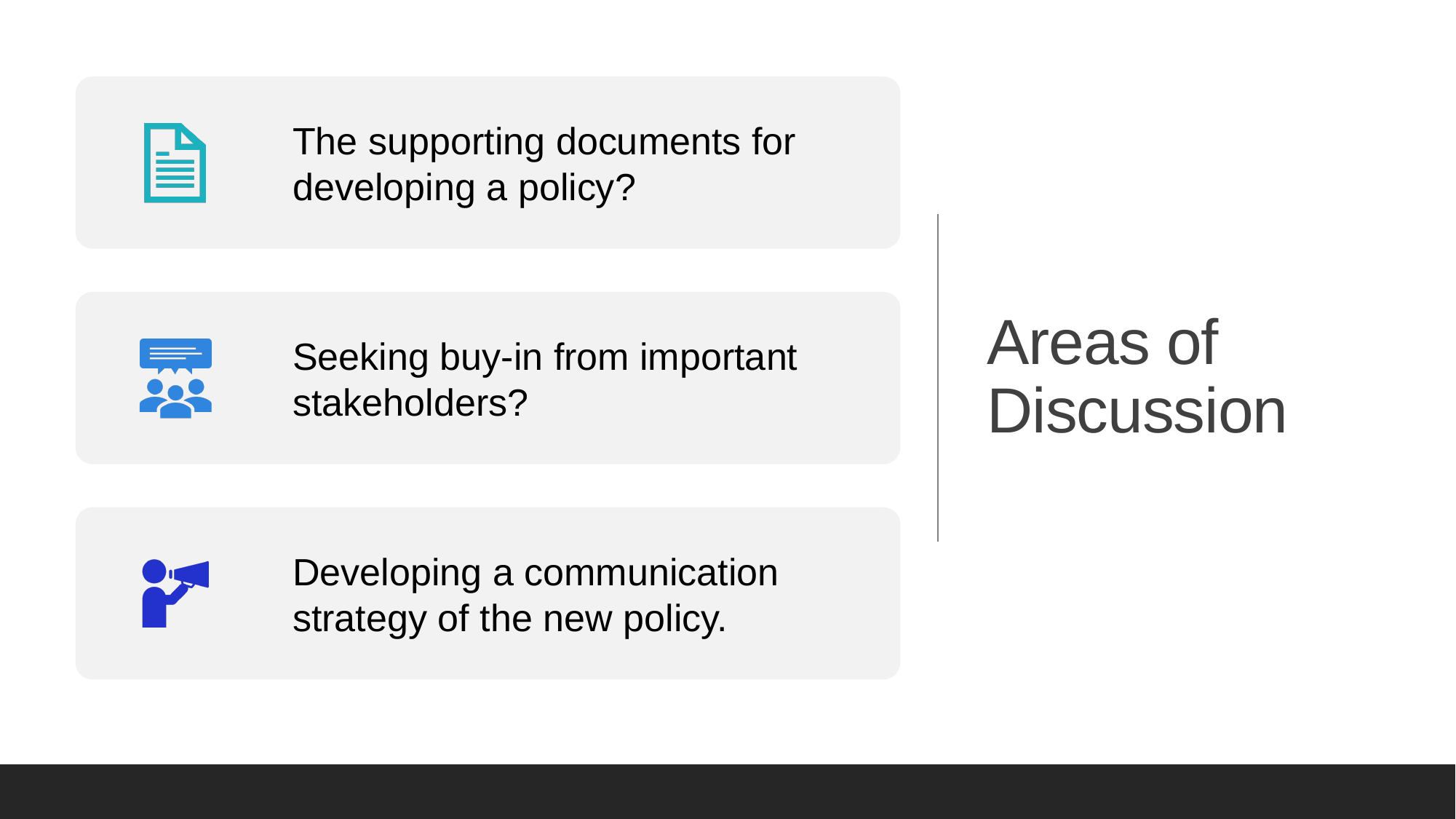

# Areas of Discussion
The supporting documents for  developing a policy?
Seeking buy-in from important stakeholders?
Developing a communication strategy of the new policy.